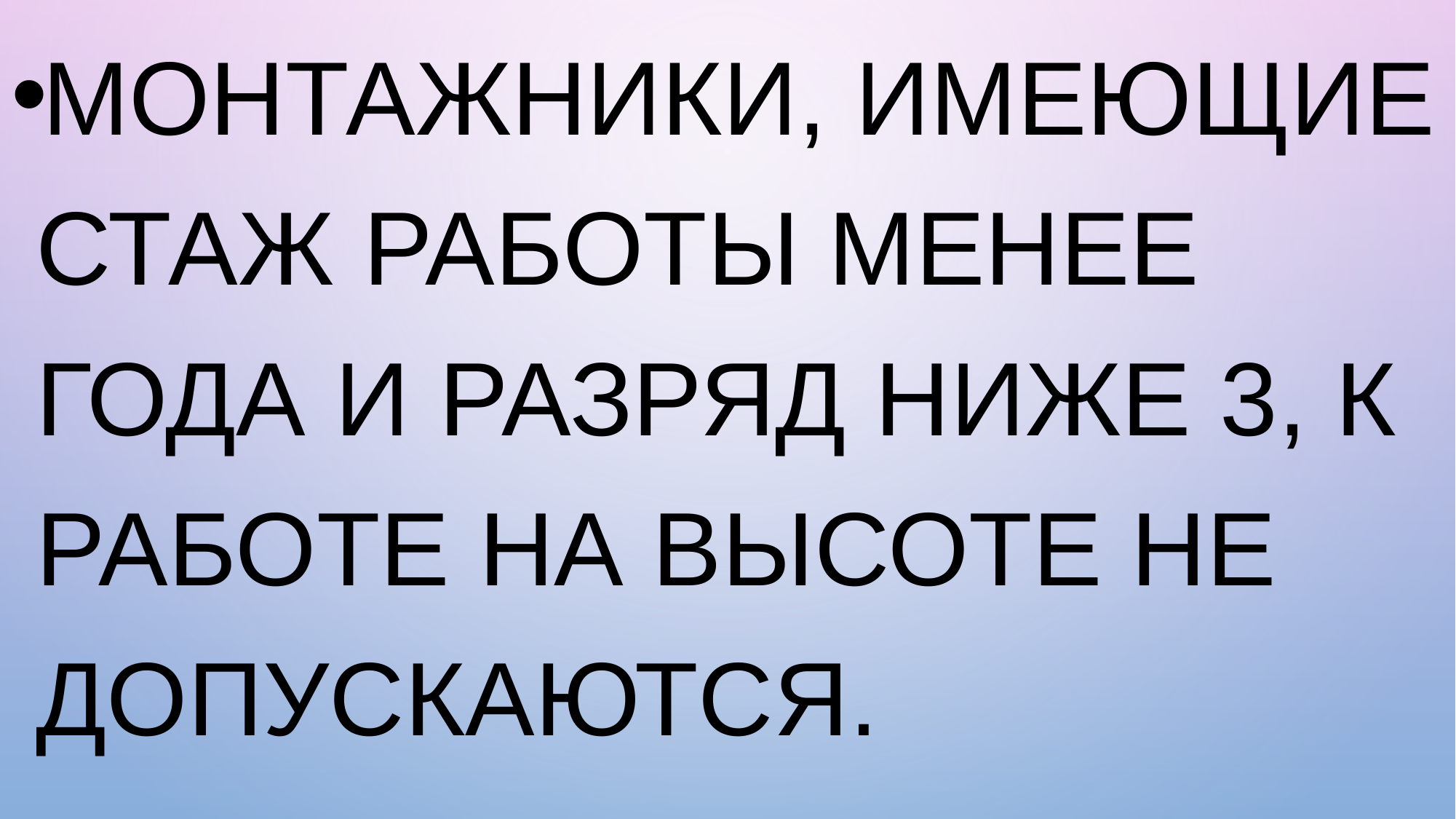

Монтажники, имеющие стаж работы менее года и разряд ниже 3, к работе на высоте не допускаются.